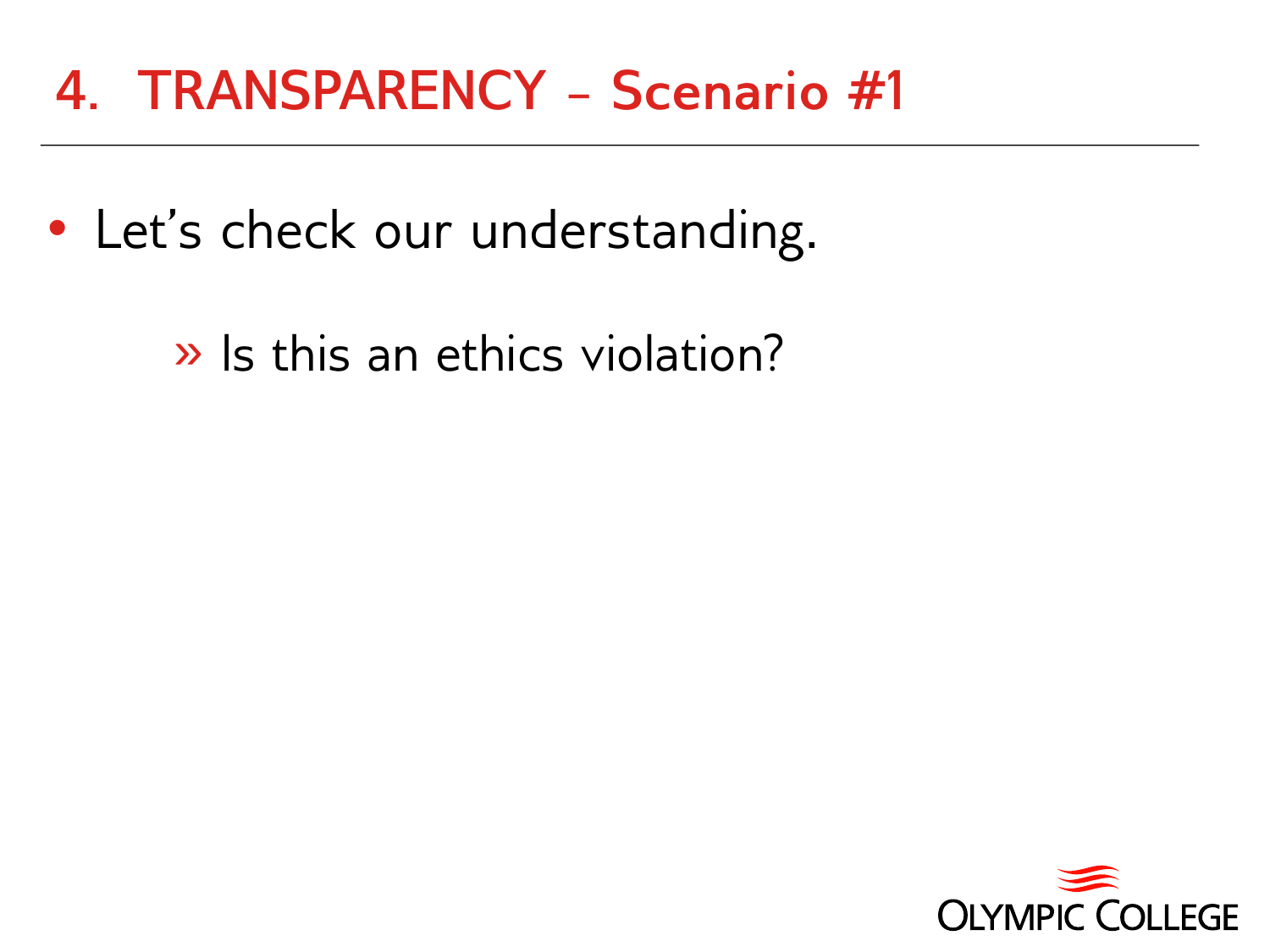

# 4.  TRANSPARENCY – Scenario #1
Let’s check our understanding.

Is this an ethics violation?